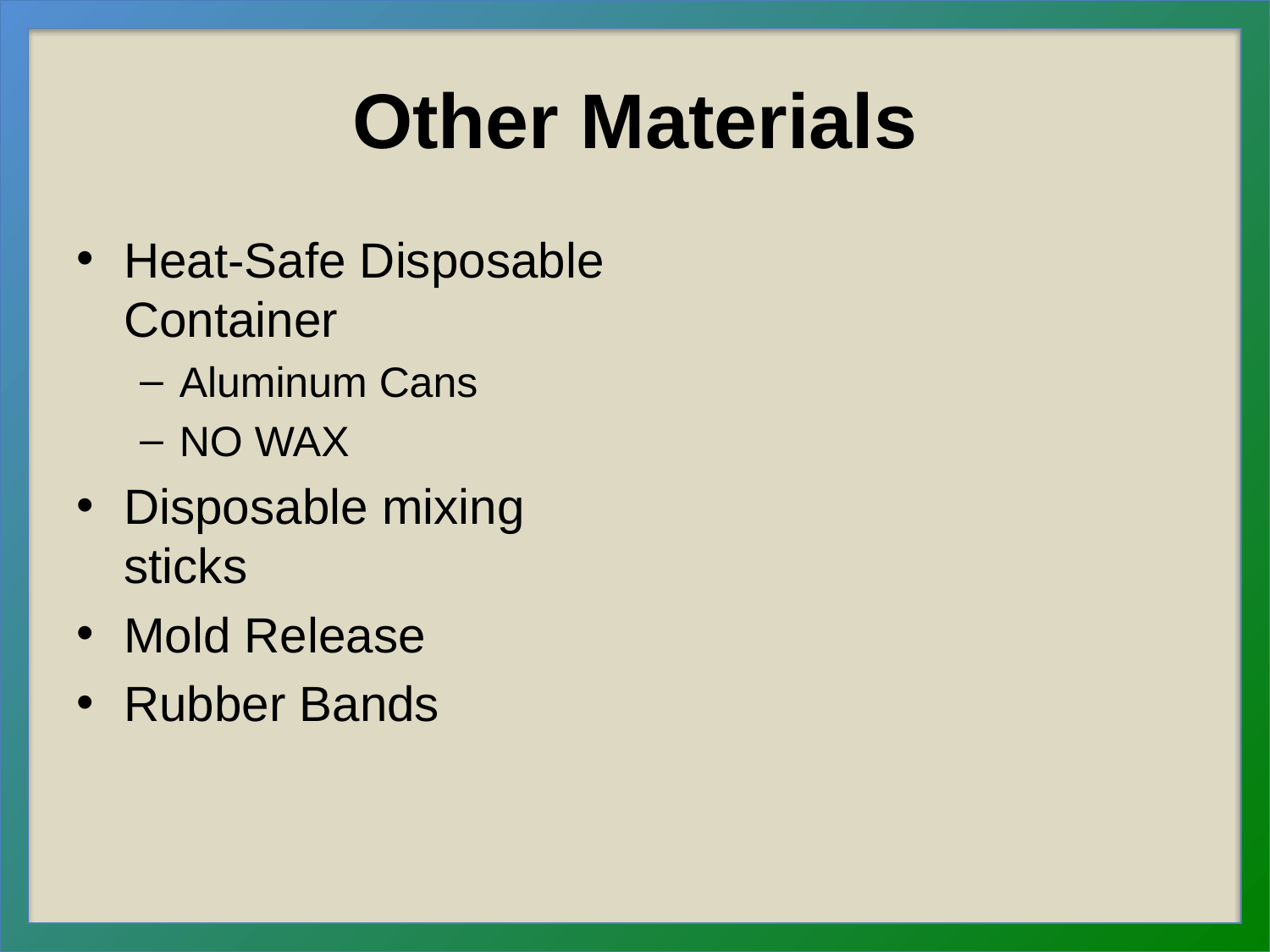

# Other Materials
Heat-Safe Disposable Container
Aluminum Cans
NO WAX
Disposable mixing sticks
Mold Release
Rubber Bands